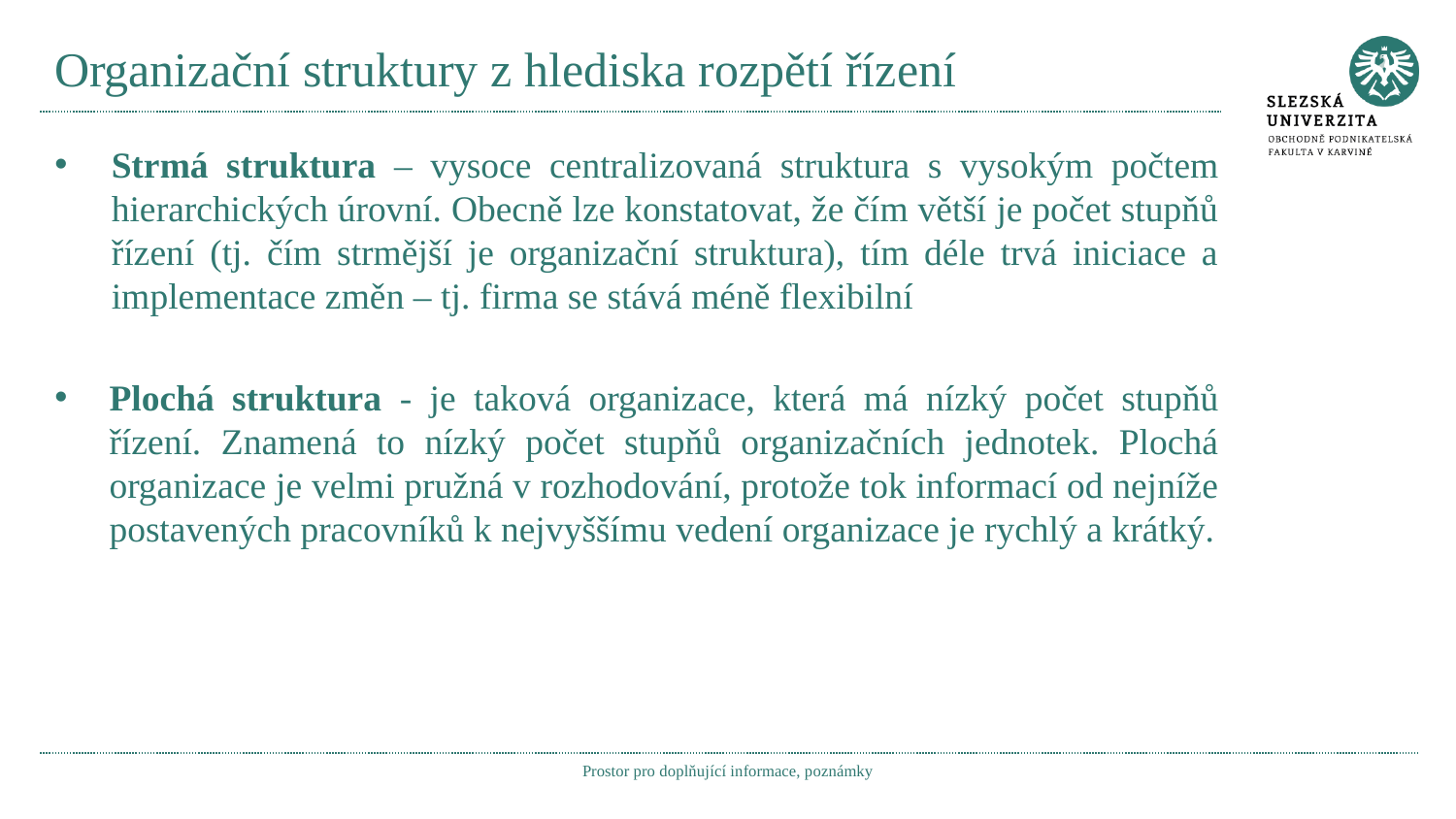

# Organizační struktury z hlediska rozpětí řízení
Strmá struktura – vysoce centralizovaná struktura s vysokým počtem hierarchických úrovní. Obecně lze konstatovat, že čím větší je počet stupňů řízení (tj. čím strmější je organizační struktura), tím déle trvá iniciace a implementace změn – tj. firma se stává méně flexibilní

Plochá struktura - je taková organizace, která má nízký počet stupňů řízení. Znamená to nízký počet stupňů organizačních jednotek. Plochá organizace je velmi pružná v rozhodování, protože tok informací od nejníže postavených pracovníků k nejvyššímu vedení organizace je rychlý a krátký.

Prostor pro doplňující informace, poznámky